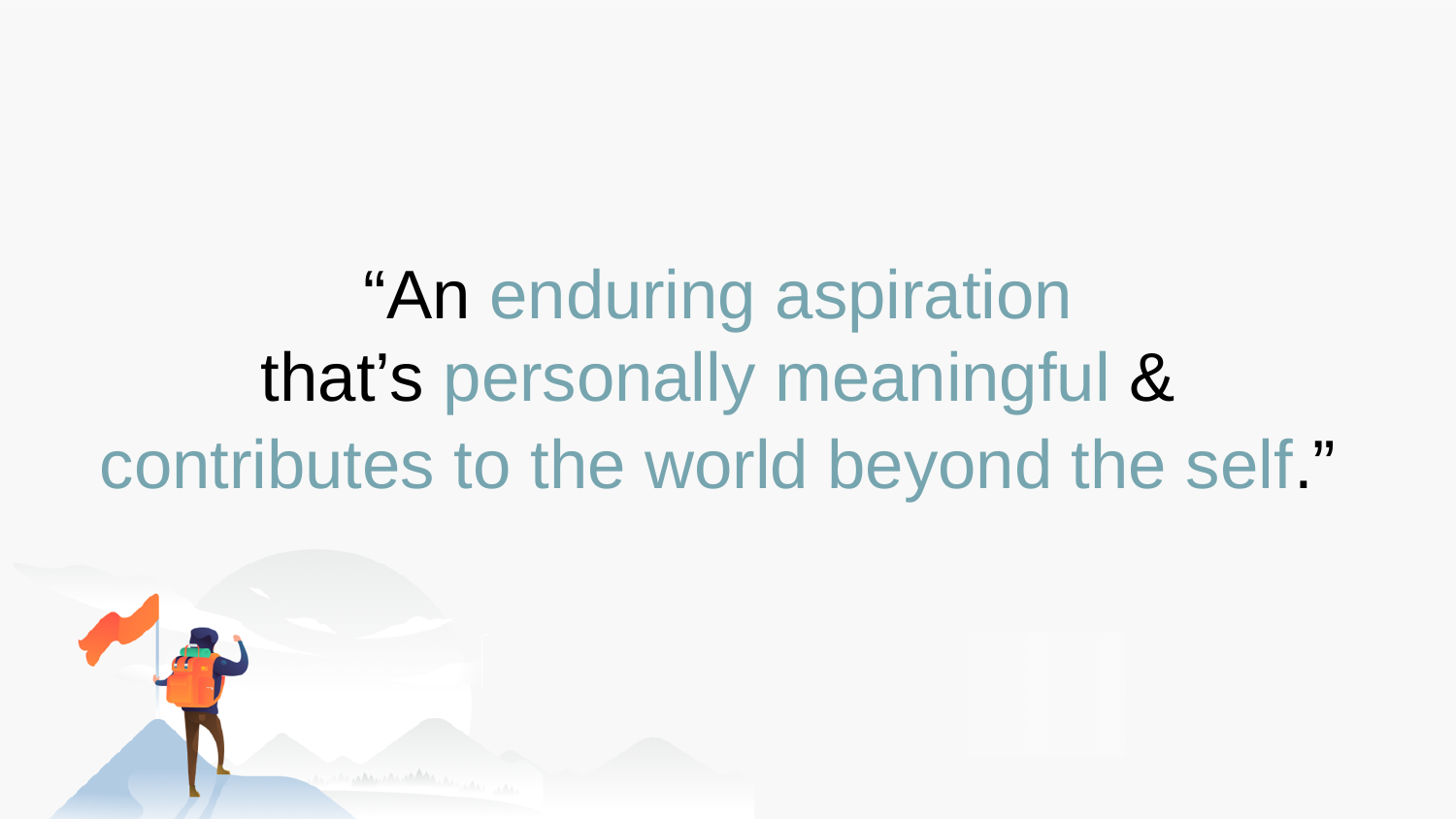

# “An enduring aspiration
that’s personally meaningful &
contributes to the world beyond the self.”